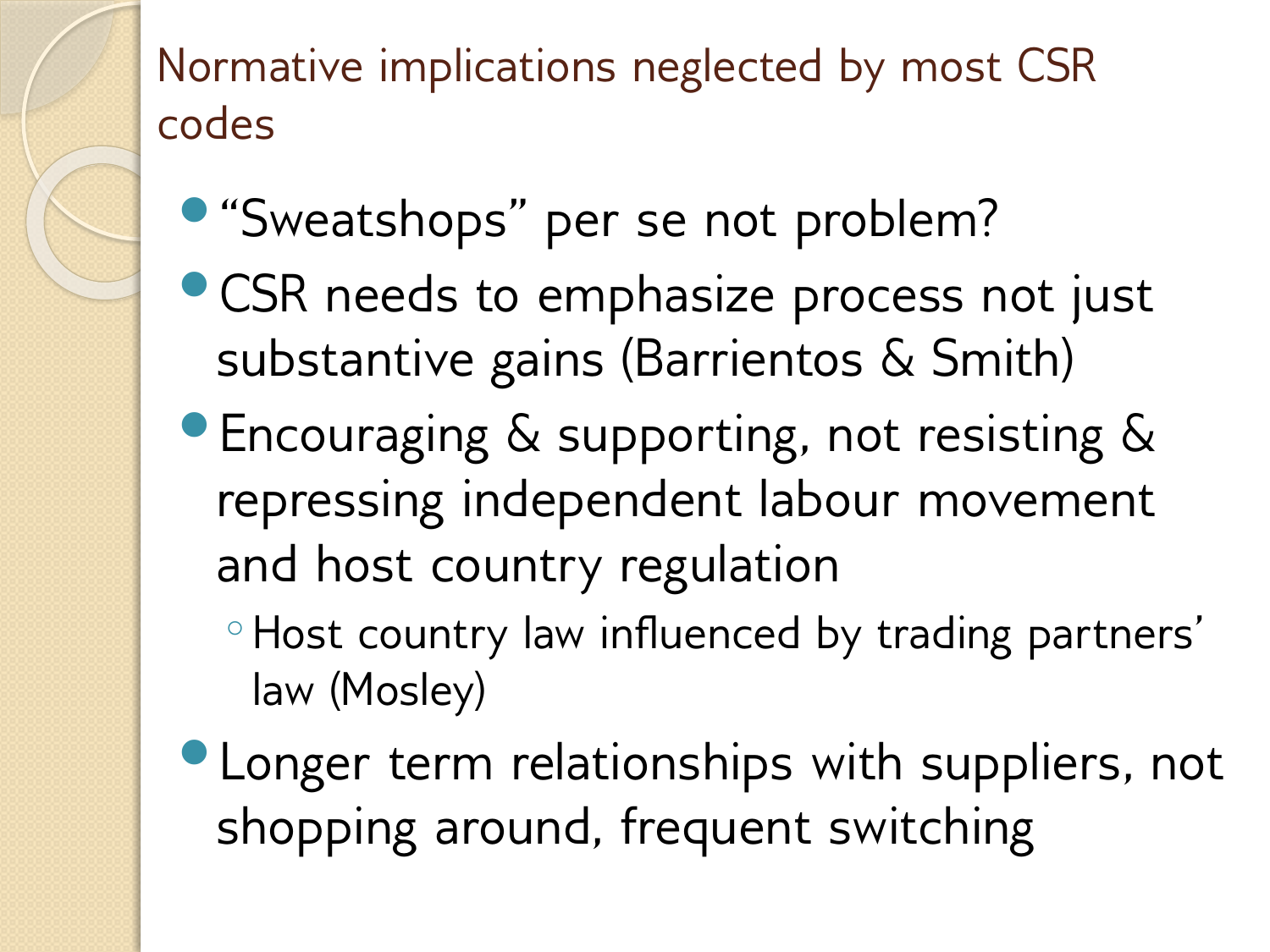

Normative implications neglected by most CSR codes
“Sweatshops” per se not problem?
CSR needs to emphasize process not just substantive gains (Barrientos & Smith)
Encouraging & supporting, not resisting & repressing independent labour movement and host country regulation
Host country law influenced by trading partners’ law (Mosley)
Longer term relationships with suppliers, not shopping around, frequent switching